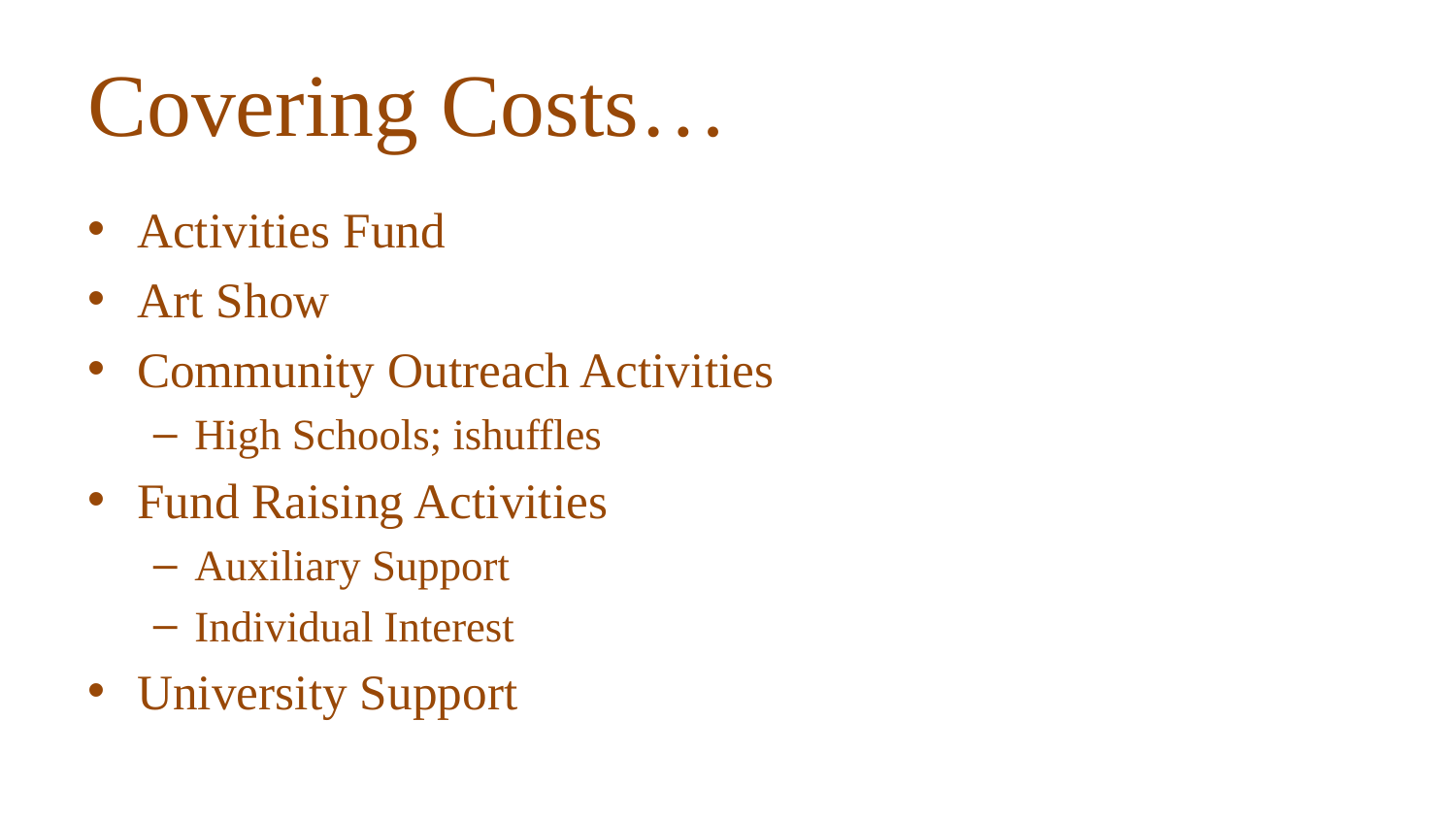

# Covering Costs…
Activities Fund
Art Show
Community Outreach Activities
High Schools; ishuffles
Fund Raising Activities
Auxiliary Support
Individual Interest
University Support